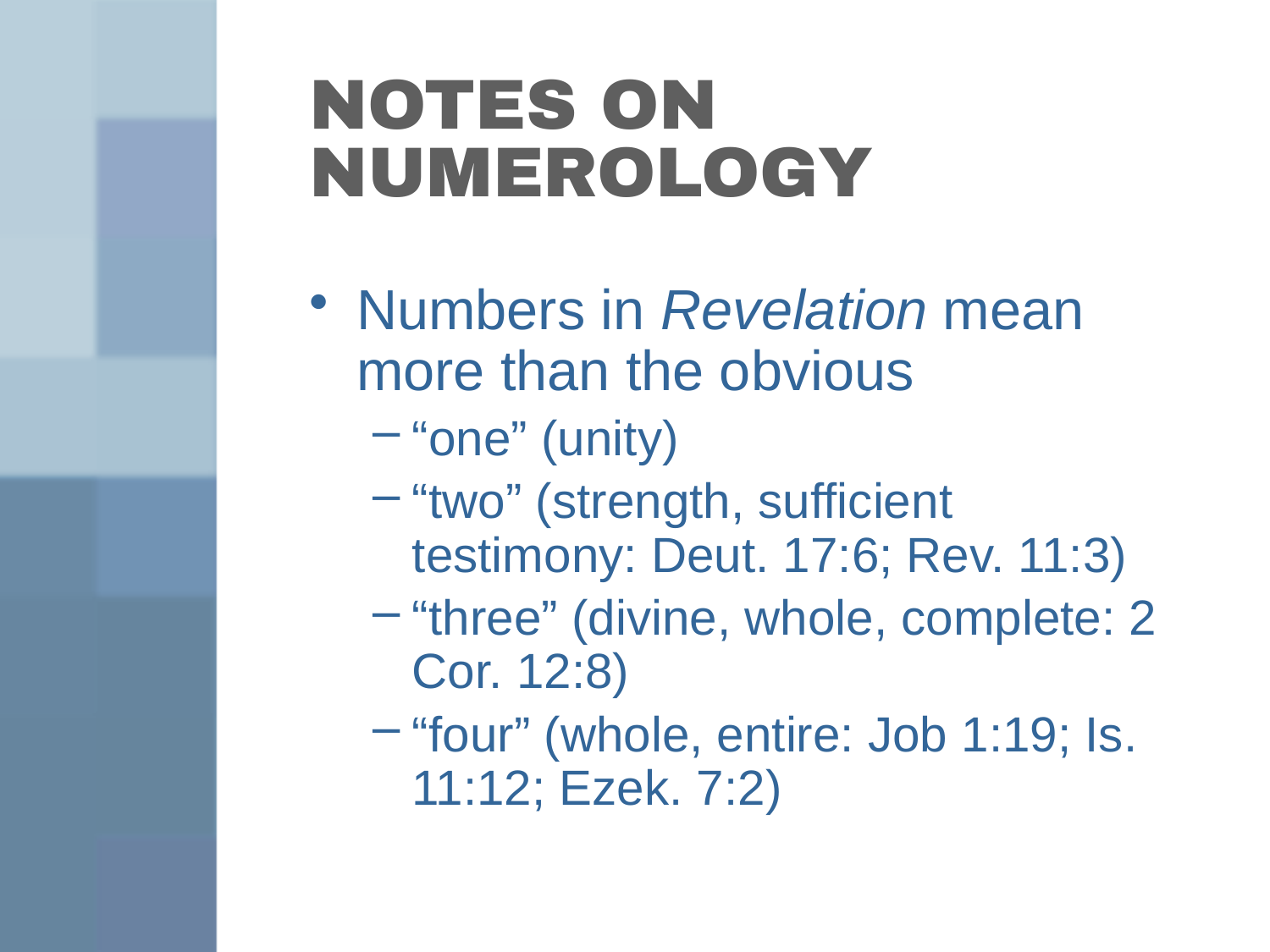

# NOTES ON NUMEROLOGY
Numbers in Revelation mean more than the obvious
“one” (unity)
“two” (strength, sufficient testimony: Deut. 17:6; Rev. 11:3)
“three” (divine, whole, complete: 2 Cor. 12:8)
“four” (whole, entire: Job 1:19; Is. 11:12; Ezek. 7:2)